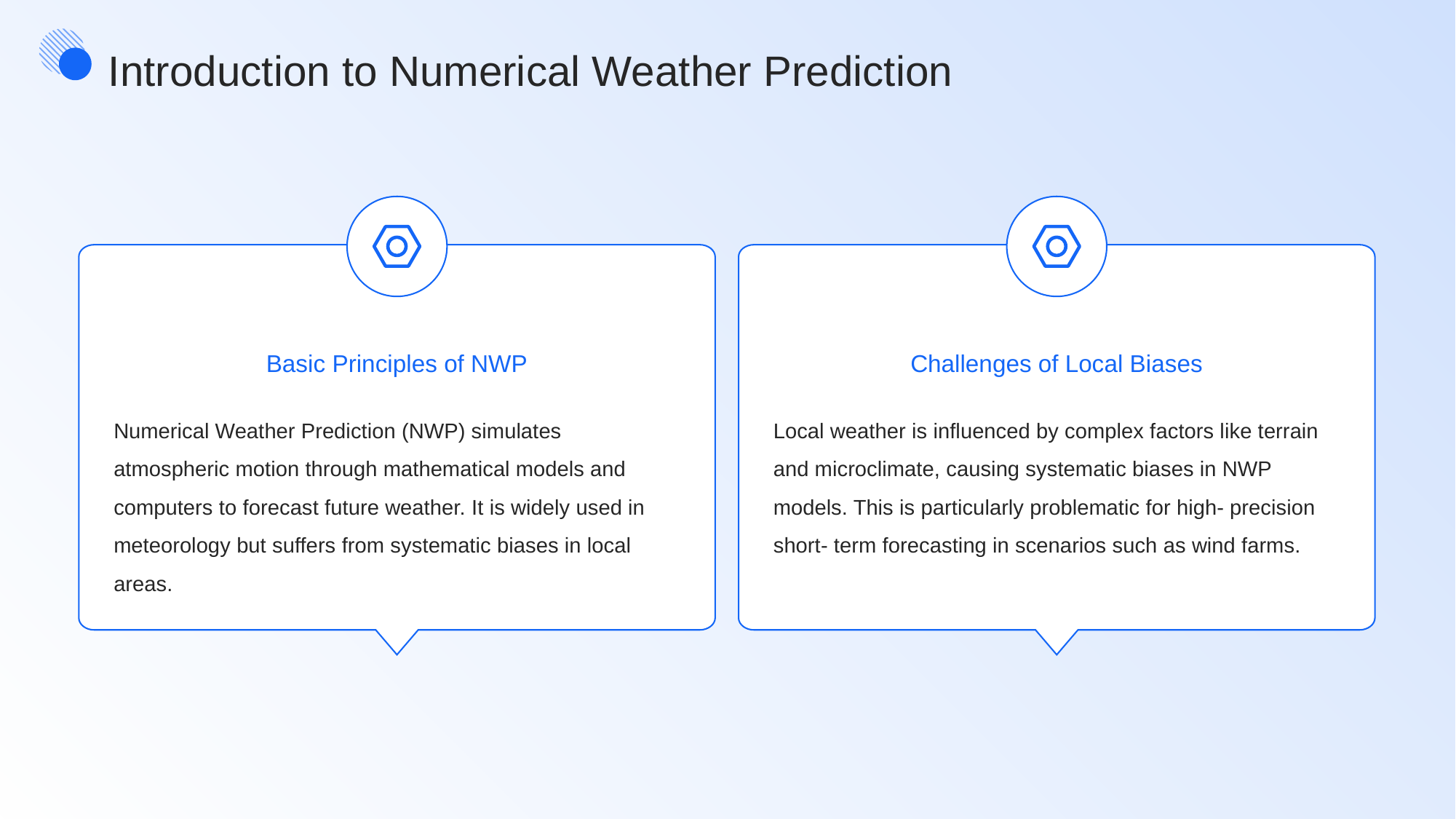

Introduction to Numerical Weather Prediction

Challenges of Local Biases
Basic Principles of NWP
Numerical Weather Prediction (NWP) simulates atmospheric motion through mathematical models and computers to forecast future weather. It is widely used in meteorology but suffers from systematic biases in local areas.
Local weather is influenced by complex factors like terrain and microclimate, causing systematic biases in NWP models. This is particularly problematic for high- precision short- term forecasting in scenarios such as wind farms.